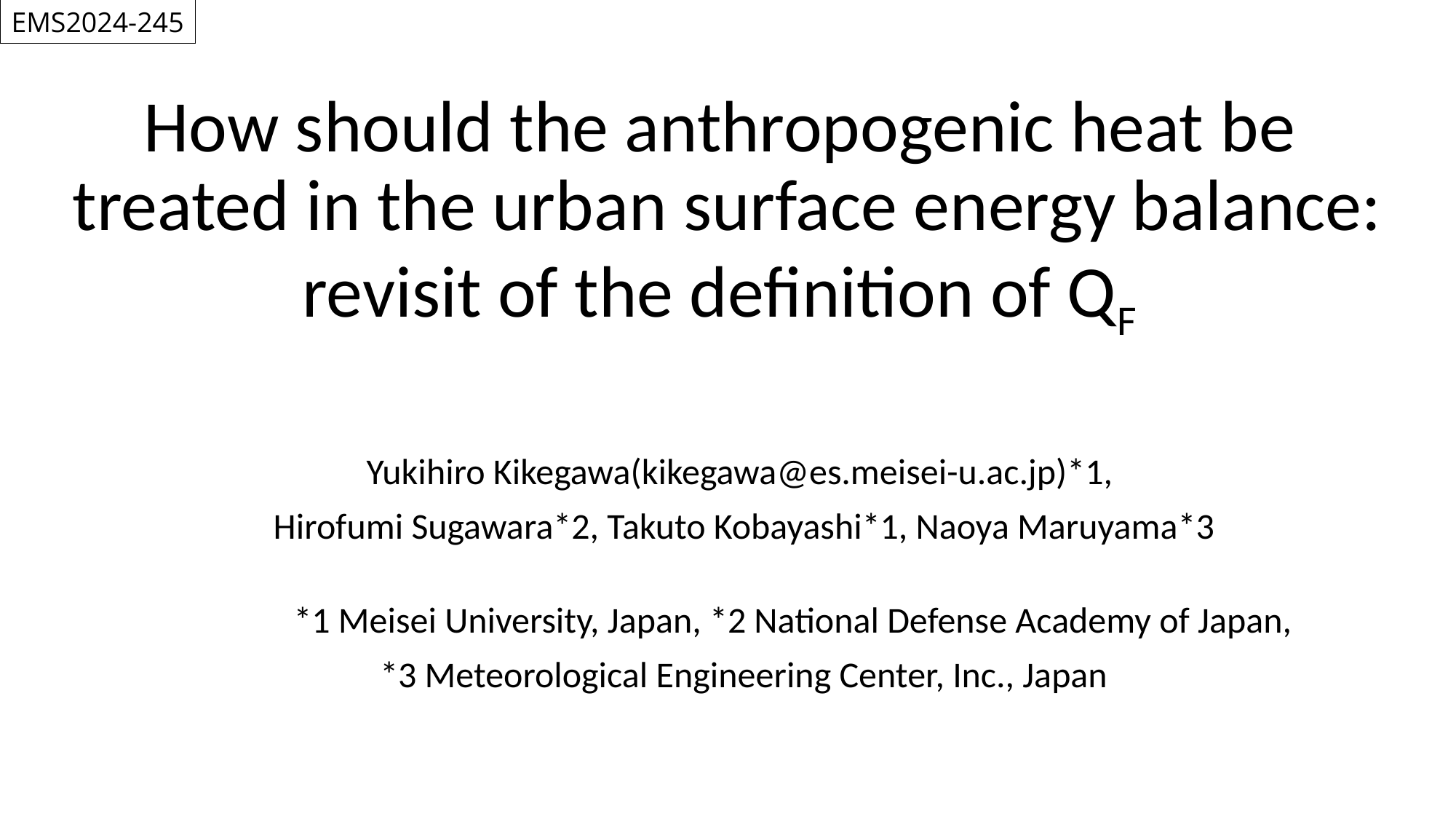

EMS2024-245
# How should the anthropogenic heat be treated in the urban surface energy balance: revisit of the definition of QF
Yukihiro Kikegawa(kikegawa@es.meisei-u.ac.jp)*1,
Hirofumi Sugawara*2, Takuto Kobayashi*1, Naoya Maruyama*3
             *1 Meisei University, Japan, *2 National Defense Academy of Japan,
*3 Meteorological Engineering Center, Inc., Japan